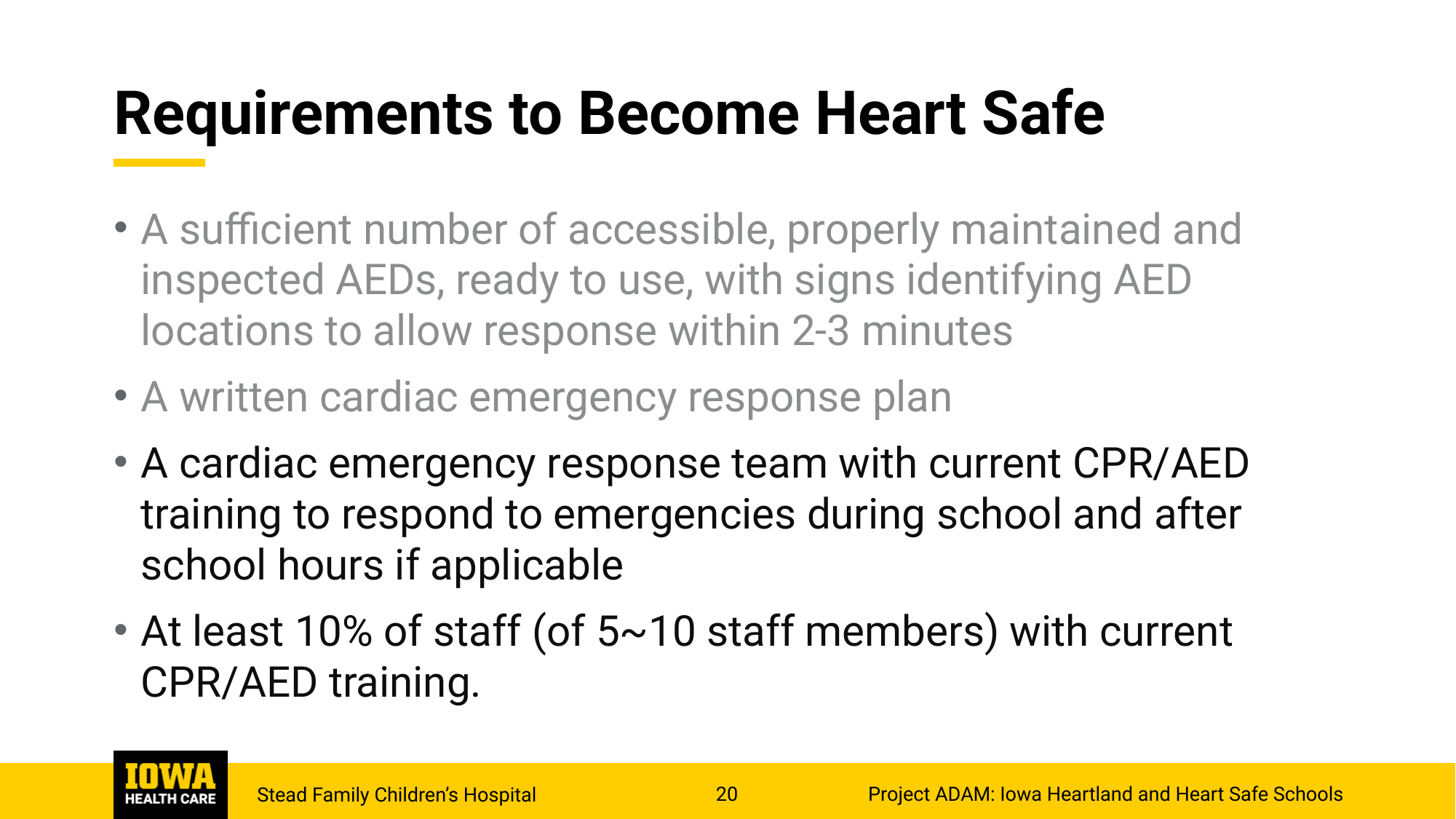

# Requirements to Become Heart Safe
A sufficient number of accessible, properly maintained and inspected AEDs, ready to use, with signs identifying AED locations to allow response within 2-3 minutes
A written cardiac emergency response plan
A cardiac emergency response team with current CPR/AED training to respond to emergencies during school and after school hours if applicable
At least 10% of staff (of 5~10 staff members) with current CPR/AED training.

Project ADAM: Iowa Heartland and Heart Safe Schools